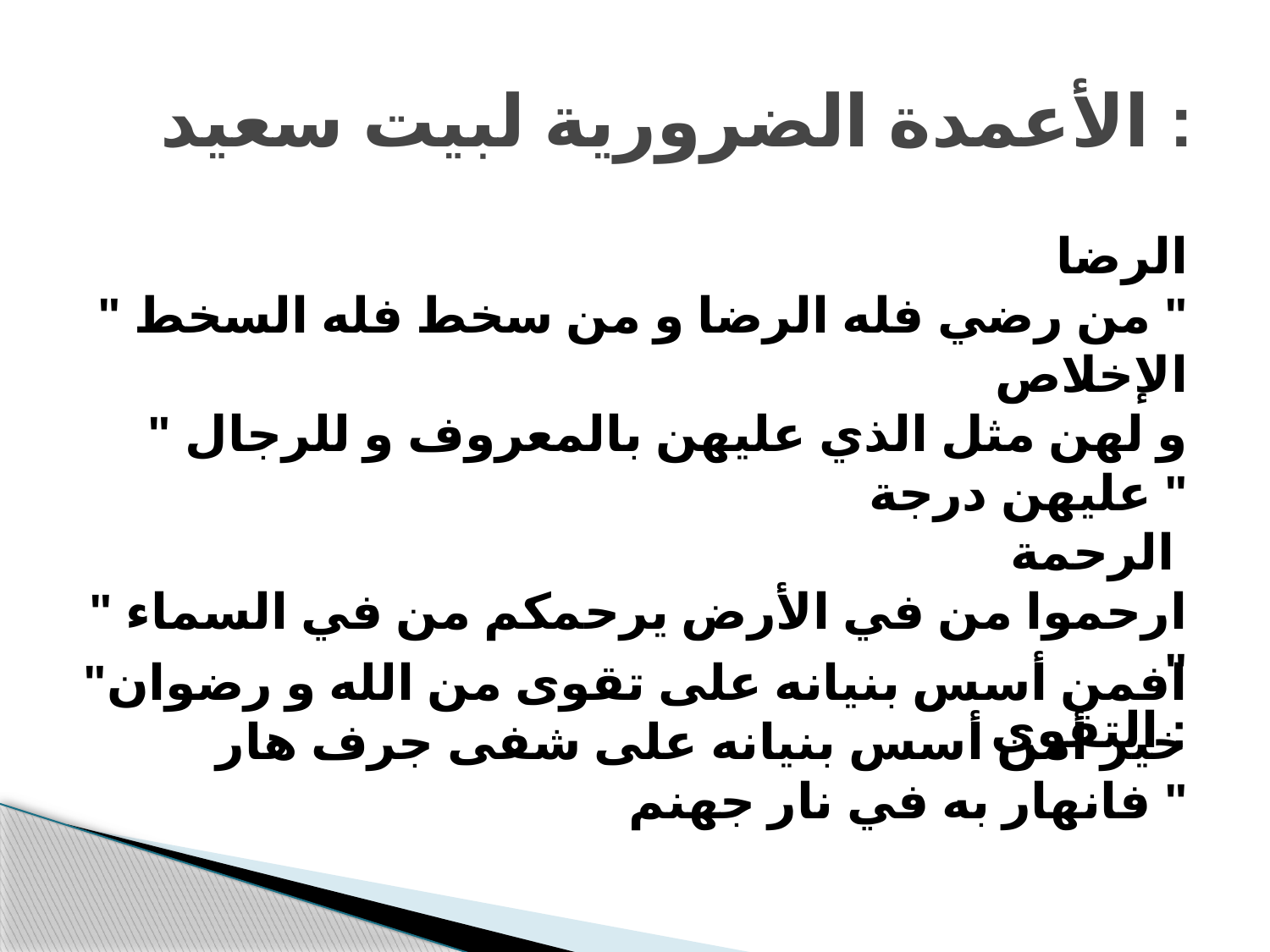

# الأعمدة الضرورية لبيت سعيد :
الرضا
" من رضي فله الرضا و من سخط فله السخط "
الإخلاص
" و لهن مثل الذي عليهن بالمعروف و للرجال عليهن درجة "
الرحمة
" ارحموا من في الأرض يرحمكم من في السماء "
التقوى :
"افمن أسس بنيانه على تقوى من الله و رضوان خير أمن أسس بنيانه على شفى جرف هار فانهار به في نار جهنم "